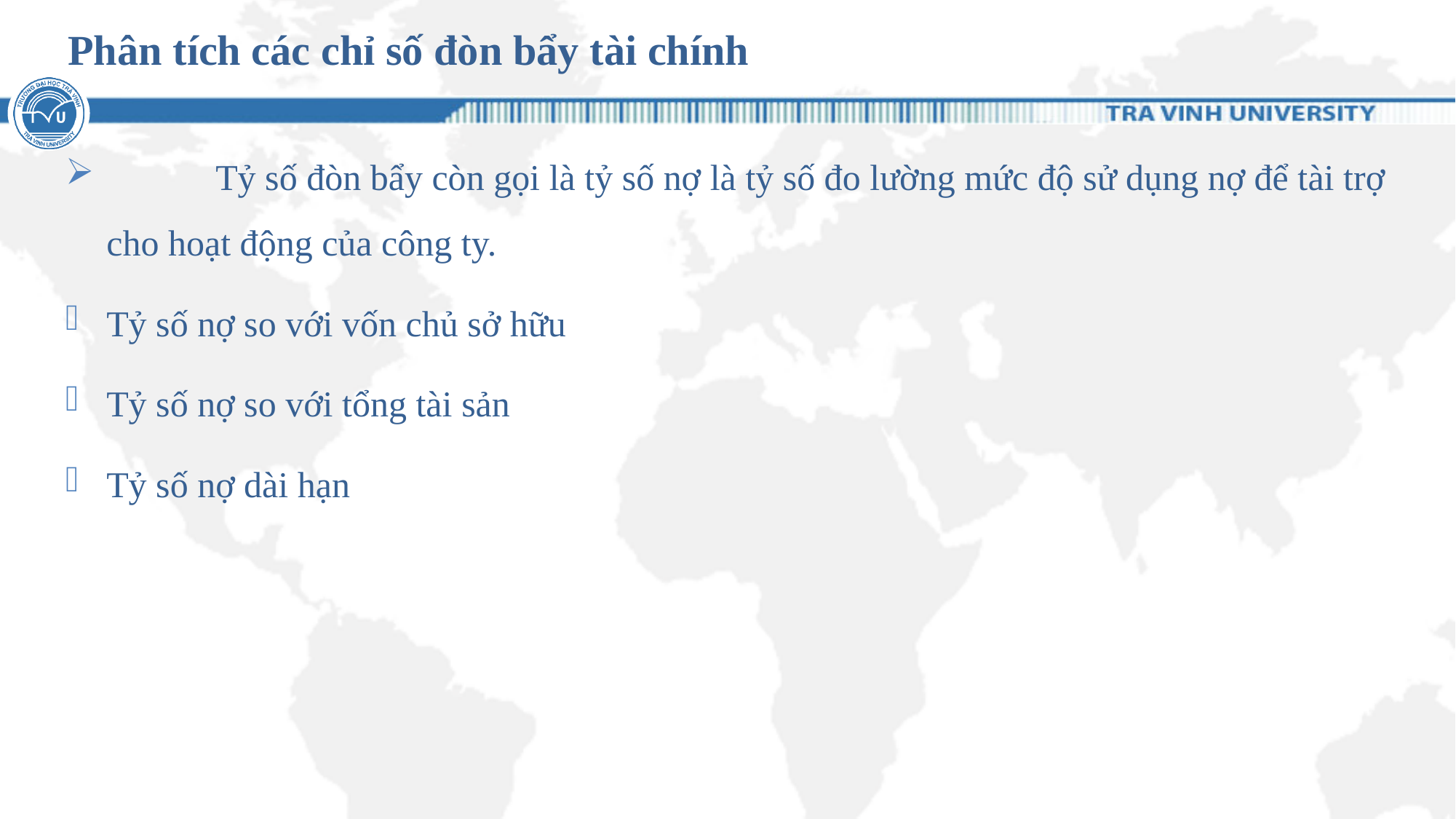

# Phân tích các chỉ số đòn bẩy tài chính
	Tỷ số đòn bẩy còn gọi là tỷ số nợ là tỷ số đo lường mức độ sử dụng nợ để tài trợ cho hoạt động của công ty.
Tỷ số nợ so với vốn chủ sở hữu
Tỷ số nợ so với tổng tài sản
Tỷ số nợ dài hạn